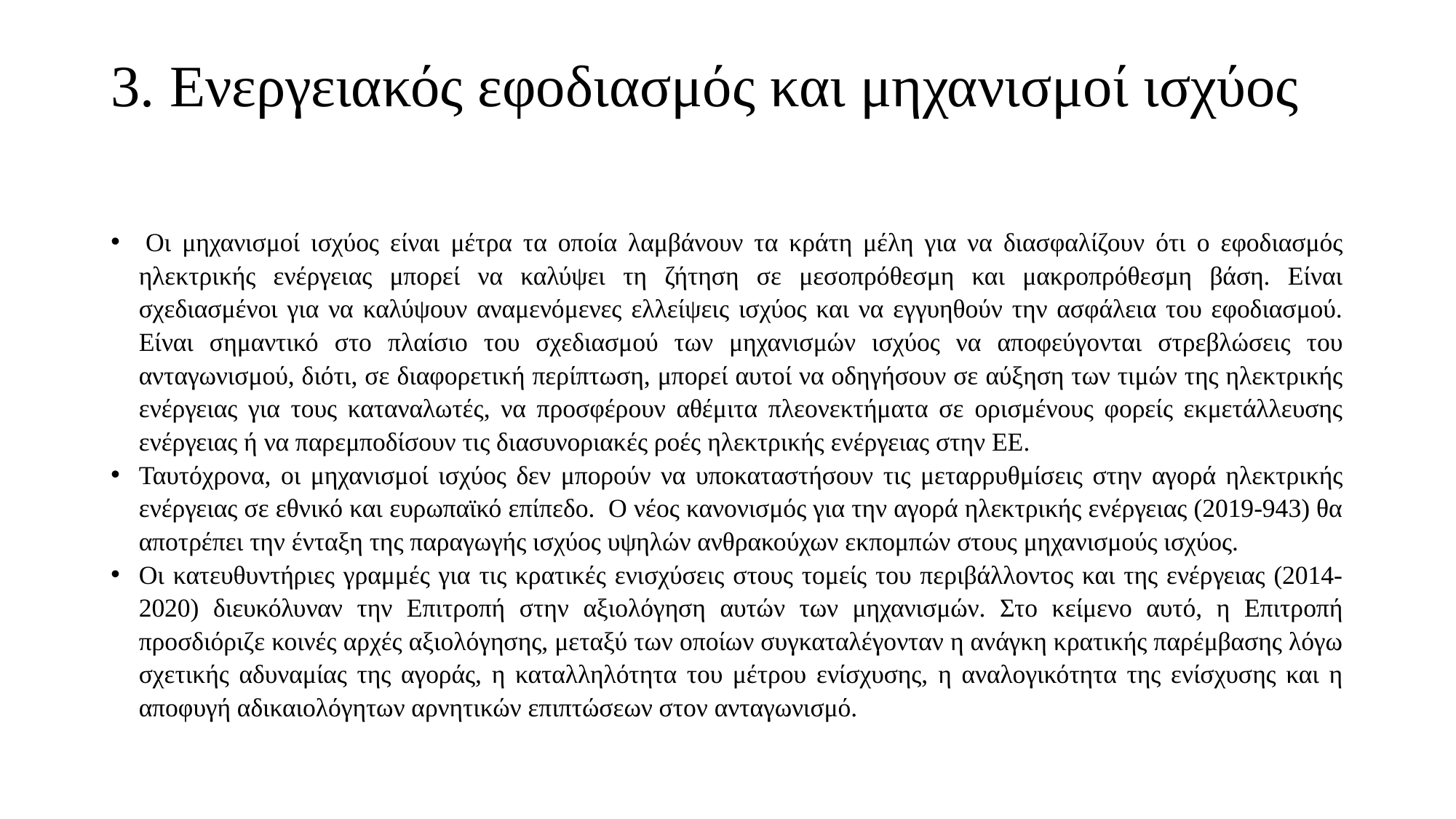

# 3. Ενεργειακός εφοδιασμός και μηχανισμοί ισχύος
 Οι μηχανισμοί ισχύος είναι μέτρα τα οποία λαμβάνουν τα κράτη μέλη για να διασφαλίζουν ότι ο εφοδιασμός ηλεκτρικής ενέργειας μπορεί να καλύψει τη ζήτηση σε μεσοπρόθεσμη και μακροπρόθεσμη βάση. Είναι σχεδιασμένοι για να καλύψουν αναμενόμενες ελλείψεις ισχύος και να εγγυηθούν την ασφάλεια του εφοδιασμού. Είναι σημαντικό στο πλαίσιο του σχεδιασμού των μηχανισμών ισχύος να αποφεύγονται στρεβλώσεις του ανταγωνισμού, διότι, σε διαφορετική περίπτωση, μπορεί αυτοί να οδηγήσουν σε αύξηση των τιμών της ηλεκτρικής ενέργειας για τους καταναλωτές, να προσφέρουν αθέμιτα πλεονεκτήματα σε ορισμένους φορείς εκμετάλλευσης ενέργειας ή να παρεμποδίσουν τις διασυνοριακές ροές ηλεκτρικής ενέργειας στην ΕΕ.
Ταυτόχρονα, οι μηχανισμοί ισχύος δεν μπορούν να υποκαταστήσουν τις μεταρρυθμίσεις στην αγορά ηλεκτρικής ενέργειας σε εθνικό και ευρωπαϊκό επίπεδο.  Ο νέος κανονισμός για την αγορά ηλεκτρικής ενέργειας (2019-943) θα αποτρέπει την ένταξη της παραγωγής ισχύος υψηλών ανθρακούχων εκπομπών στους μηχανισμούς ισχύος.
Οι κατευθυντήριες γραμμές για τις κρατικές ενισχύσεις στους τομείς του περιβάλλοντος και της ενέργειας (2014-2020) διευκόλυναν την Επιτροπή στην αξιολόγηση αυτών των μηχανισμών. Στο κείμενο αυτό, η Επιτροπή προσδιόριζε κοινές αρχές αξιολόγησης, μεταξύ των οποίων συγκαταλέγονταν η ανάγκη κρατικής παρέμβασης λόγω σχετικής αδυναμίας της αγοράς, η καταλληλότητα του μέτρου ενίσχυσης, η αναλογικότητα της ενίσχυσης και η αποφυγή αδικαιολόγητων αρνητικών επιπτώσεων στον ανταγωνισμό.